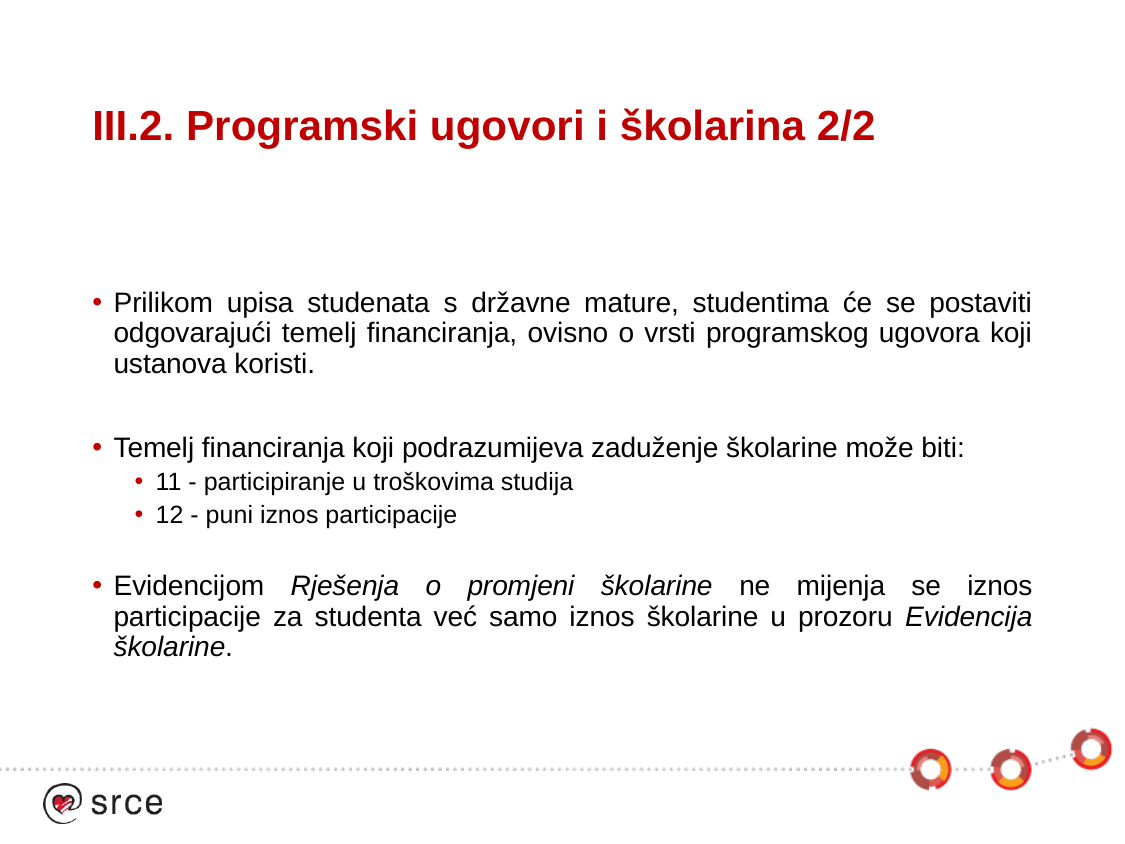

# III.2. Programski ugovori i školarina 2/2
Prilikom upisa studenata s državne mature, studentima će se postaviti odgovarajući temelj financiranja, ovisno o vrsti programskog ugovora koji ustanova koristi.

Temelj financiranja koji podrazumijeva zaduženje školarine može biti:
11 - participiranje u troškovima studija
12 - puni iznos participacije

Evidencijom Rješenja o promjeni školarine ne mijenja se iznos participacije za studenta već samo iznos školarine u prozoru Evidencija školarine.